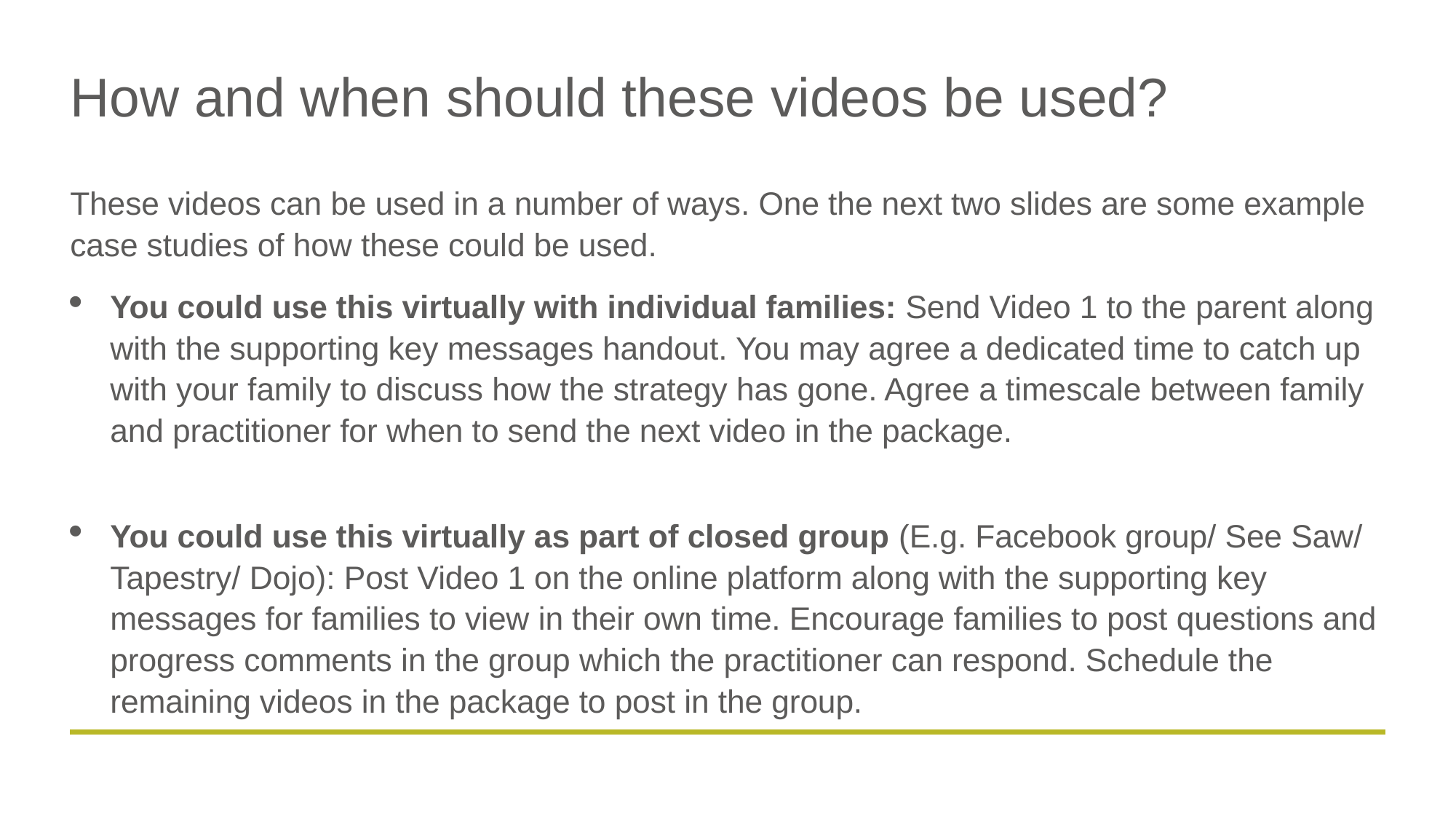

# How and when should these videos be used?
These videos can be used in a number of ways. One the next two slides are some example case studies of how these could be used.
You could use this virtually with individual families: Send Video 1 to the parent along with the supporting key messages handout. You may agree a dedicated time to catch up with your family to discuss how the strategy has gone. Agree a timescale between family and practitioner for when to send the next video in the package.

You could use this virtually as part of closed group (E.g. Facebook group/ See Saw/ Tapestry/ Dojo): Post Video 1 on the online platform along with the supporting key messages for families to view in their own time. Encourage families to post questions and progress comments in the group which the practitioner can respond. Schedule the remaining videos in the package to post in the group.